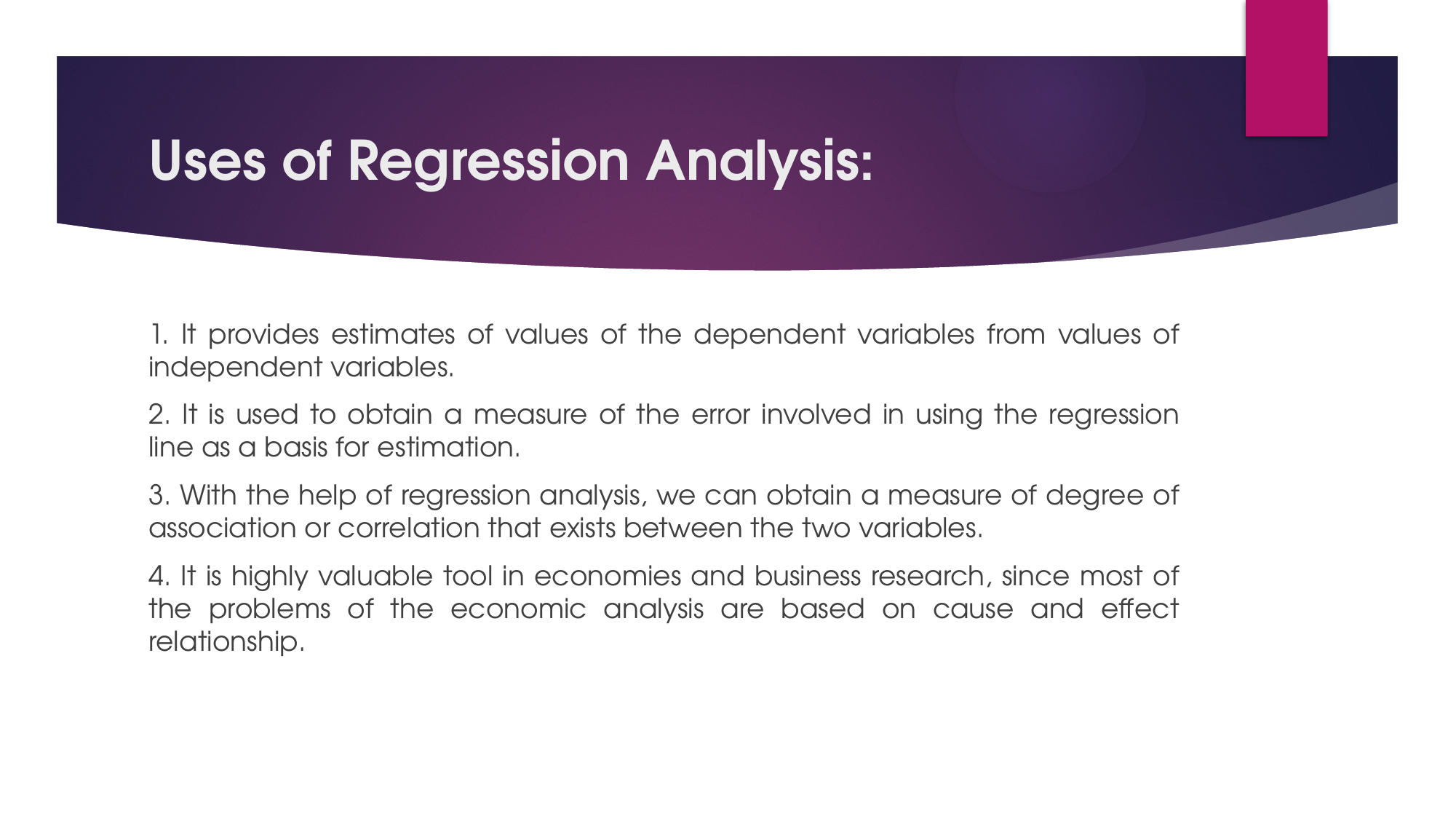

# Uses of Regression Analysis:
1. It provides estimates of values of the dependent variables from values of independent variables.
2. It is used to obtain a measure of the error involved in using the regression line as a basis for estimation.
3. With the help of regression analysis, we can obtain a measure of degree of association or correlation that exists between the two variables.
4. It is highly valuable tool in economies and business research, since most of the problems of the economic analysis are based on cause and effect relationship.